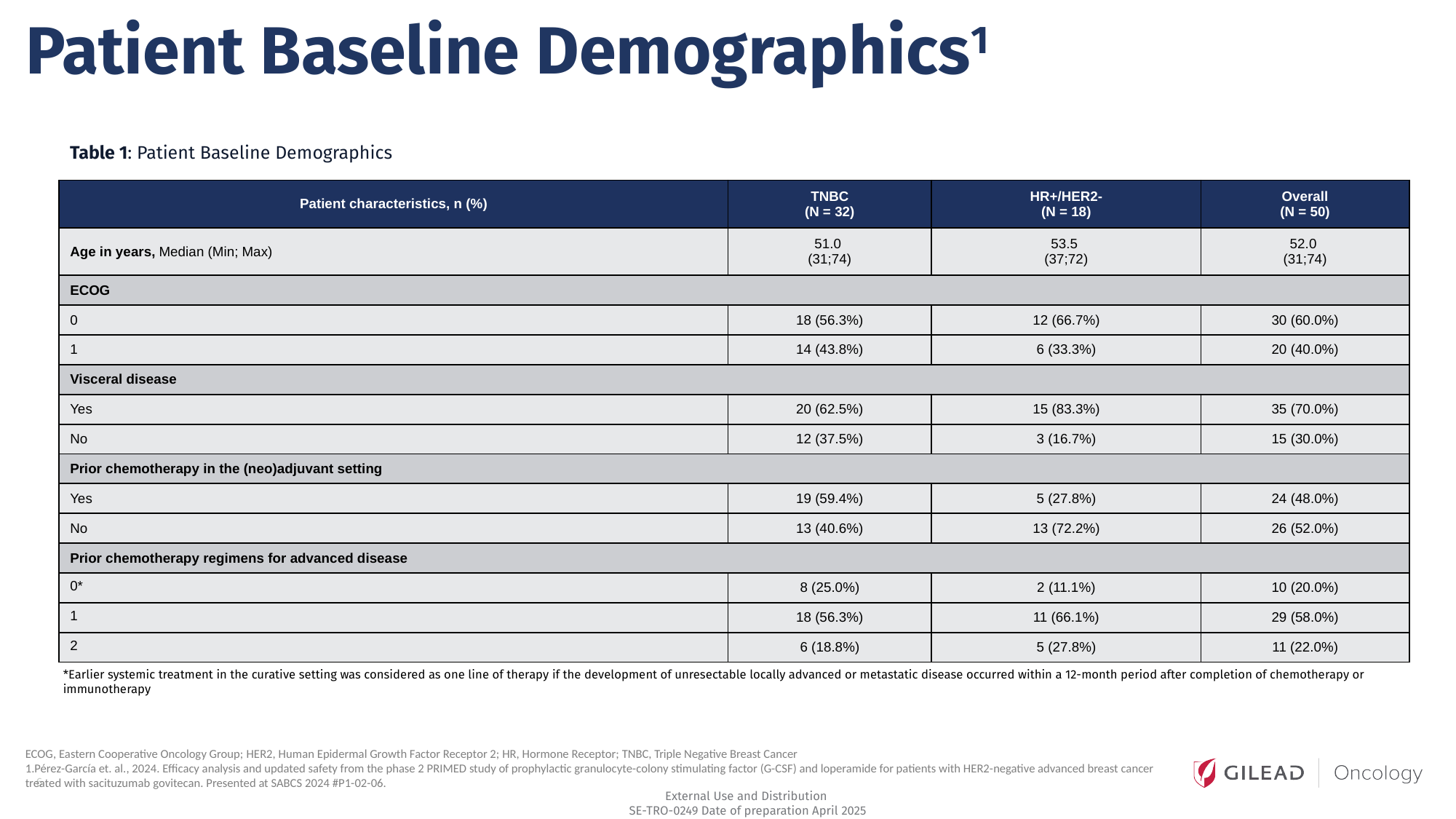

Patient Baseline Demographics1
Table 1: Patient Baseline Demographics
| Patient characteristics, n (%)​ | TNBC​ (N = 32)​ | HR+/HER2-​ (N = 18)​ | Overall​​ (N = 50)​​ |
| --- | --- | --- | --- |
| Age in years, Median (Min; Max)​​ | 51.0 ​ (31;74)​ | 53.5 ​ (37;72)​ | 52.0 ​ (31;74)​​ |
| ECOG​ |  |  |  |
| 0​ | 18 (56.3%)​ | 12 (66.7%)​ | 30 (60.0%)​ |
| 1​ | 14 (43.8%)​ | 6 (33.3%)​ | 20 (40.0%)​​ |
| Visceral disease ​​ |  |  |  |
| Yes​ | 20 (62.5%)​ | 15 (83.3%)​ | 35 (70.0%)​​ |
| No​ | 12 (37.5%)​ | 3 (16.7%)​ | 15 (30.0%)​ |
| Prior chemotherapy in the (neo)adjuvant setting​ |  |  |  |
| Yes​ | 19 (59.4%)​ | 5 (27.8%)​ | 24 (48.0%)​ |
| No​ | 13 (40.6%)​ | 13 (72.2%)​ | 26 (52.0%)​ |
| Prior chemotherapy regimens for advanced disease​ |  |  |  |
| 0\*​ | 8 (25.0%)​ | 2 (11.1%)​ | 10 (20.0%)​ |
| 1​ | 18 (56.3%)​ | 11 (66.1%)​ | 29 (58.0%)​ |
| 2​ | 6 (18.8%)​ | 5 (27.8%)​ | 11 (22.0%)​ |

*Earlier systemic treatment in the curative setting was considered as one line of therapy if the development of unresectable locally advanced or metastatic disease occurred within a 12-month period after completion of chemotherapy or immunotherapy
ECOG, Eastern Cooperative Oncology Group; HER2, Human Epidermal Growth Factor Receptor 2; HR, Hormone Receptor; TNBC, Triple Negative Breast Cancer
1.Pérez-García et. al., 2024. Efficacy analysis and updated safety from the phase 2 PRIMED study of prophylactic granulocyte-colony stimulating factor (G-CSF) and loperamide for patients with HER2-negative advanced breast cancer treated with sacituzumab govitecan. Presented at SABCS 2024 #P1-02-06.
6